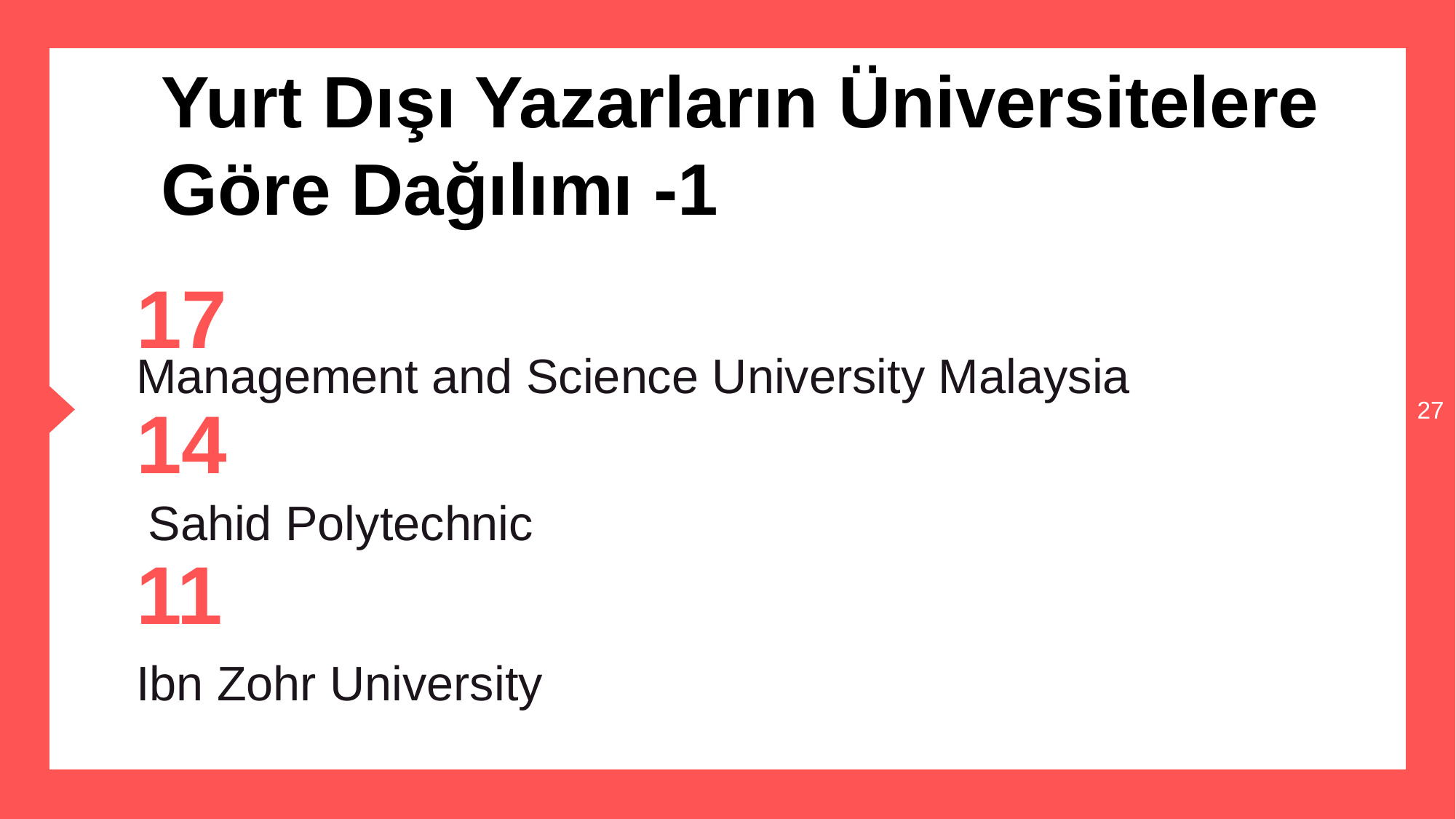

Yurt Dışı Yazarların Üniversitelere Göre Dağılımı -1
17
Management and Science University Malaysia
14
27
Sahid Polytechnic
11
Ibn Zohr University